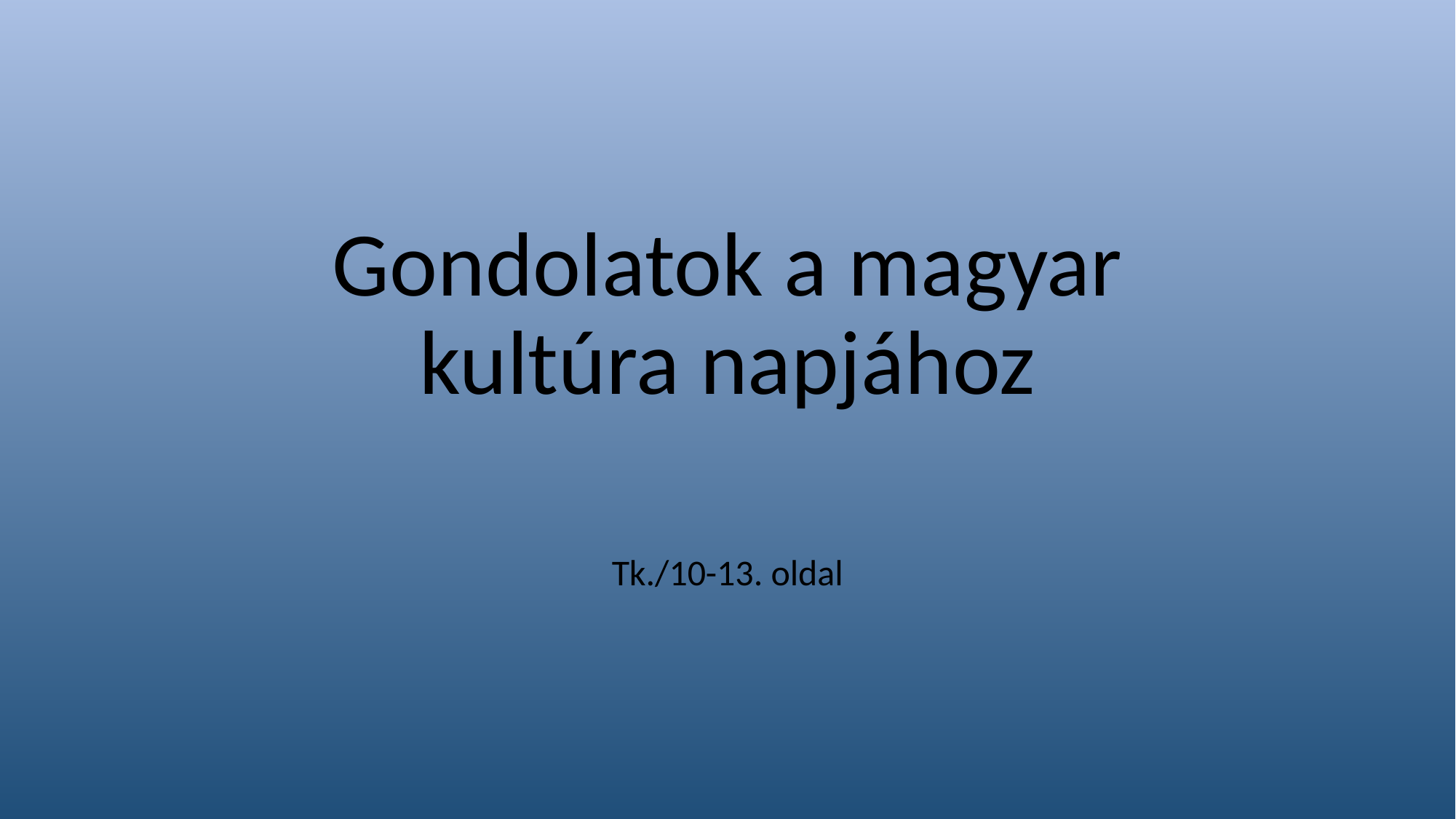

# Gondolatok a magyar kultúra napjához
Tk./10-13. oldal